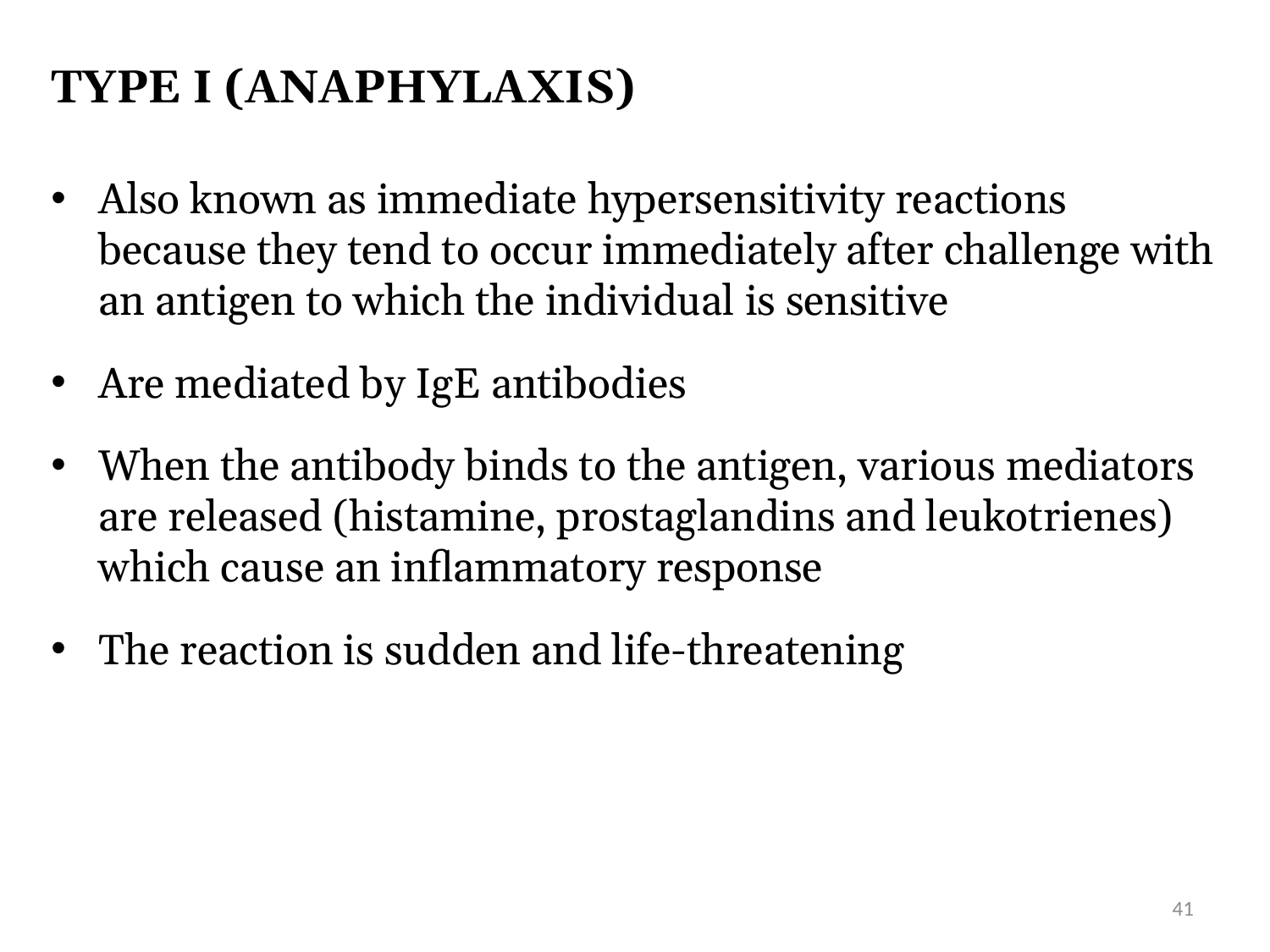

# Type I (anaphylaxis)
Also known as immediate hypersensitivity reactions because they tend to occur immediately after challenge with an antigen to which the individual is sensitive
Are mediated by IgE antibodies
When the antibody binds to the antigen, various mediators are released (histamine, prostaglandins and leukotrienes) which cause an inflammatory response
The reaction is sudden and life-threatening
41